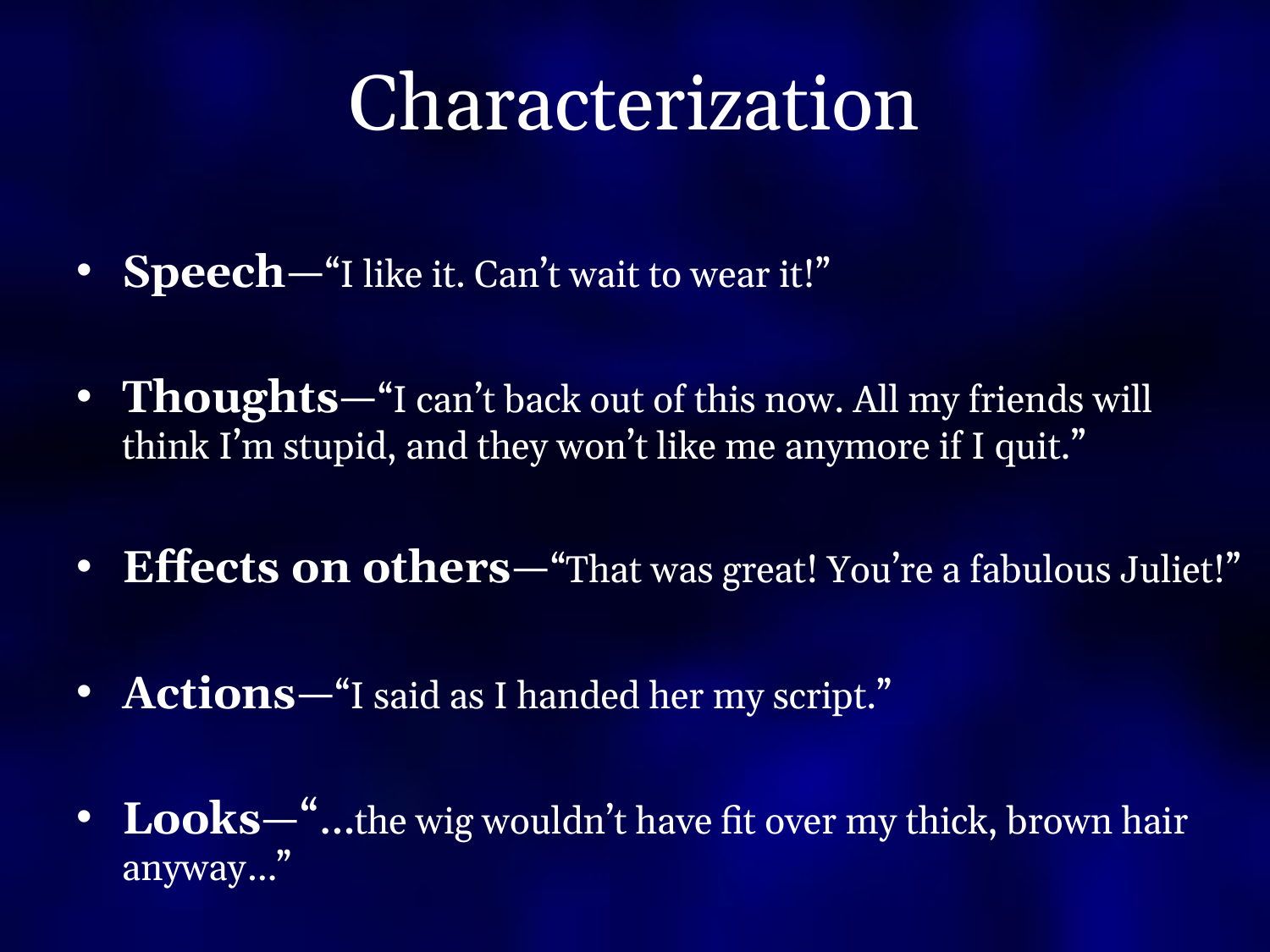

# Characterization
Speech—“I like it. Can’t wait to wear it!”

Thoughts—“I can’t back out of this now. All my friends will think I’m stupid, and they won’t like me anymore if I quit.”

Effects on others—“That was great! You’re a fabulous Juliet!”

Actions—“I said as I handed her my script.”

Looks—“…the wig wouldn’t have fit over my thick, brown hair anyway…”